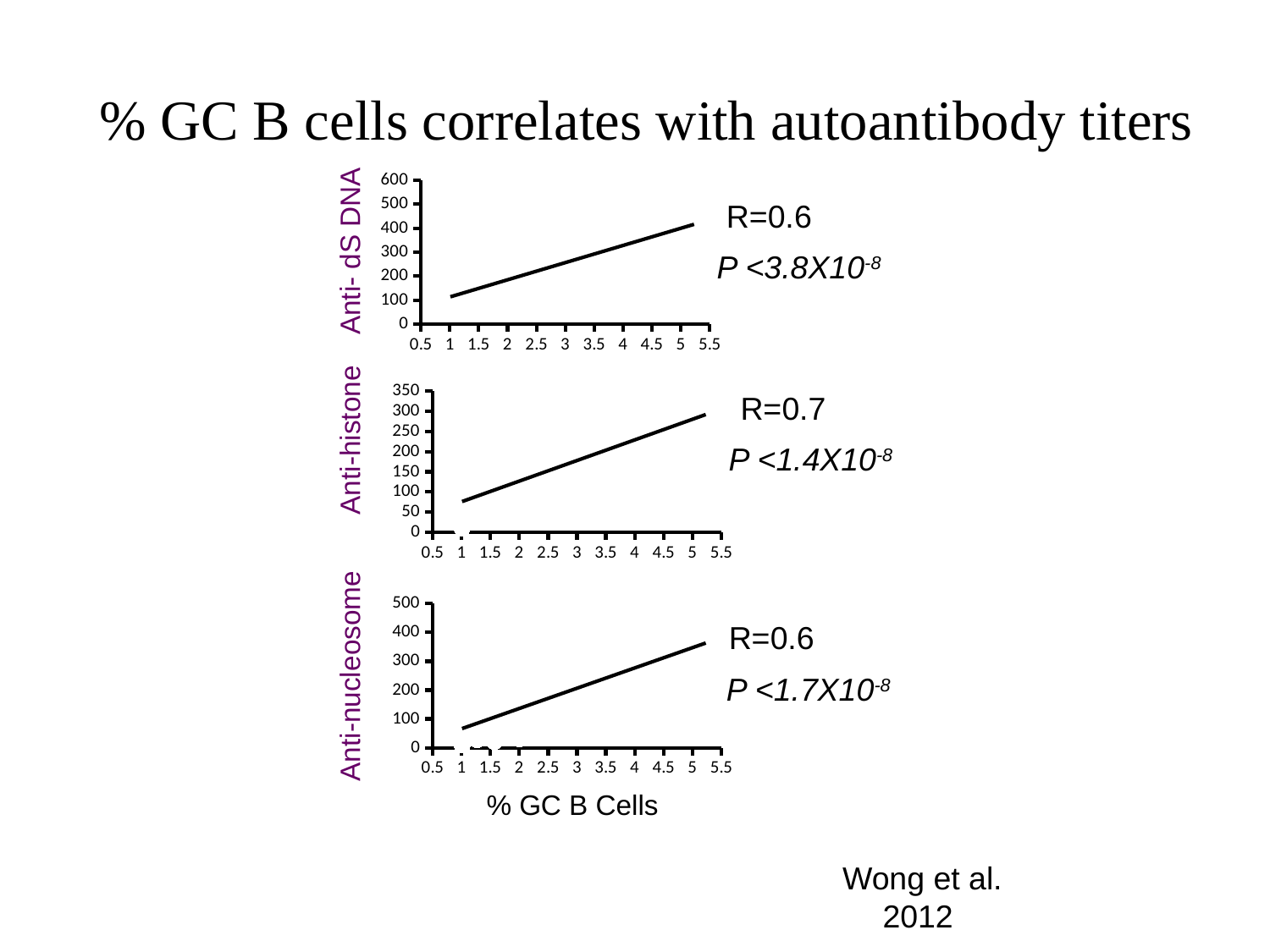

# % GC B cells correlates with autoantibody titers

### Chart

| Category |  |
|---|---|
R=0.6
Anti- dS DNA
P <3.8X10-8

### Chart

| Category |  |
|---|---|
R=0.7
Anti-histone
P <1.4X10-8

### Chart

| Category |  |
|---|---|
R=0.6
Anti-nucleosome
P <1.7X10-8
% GC B Cells
Wong et al. 2012